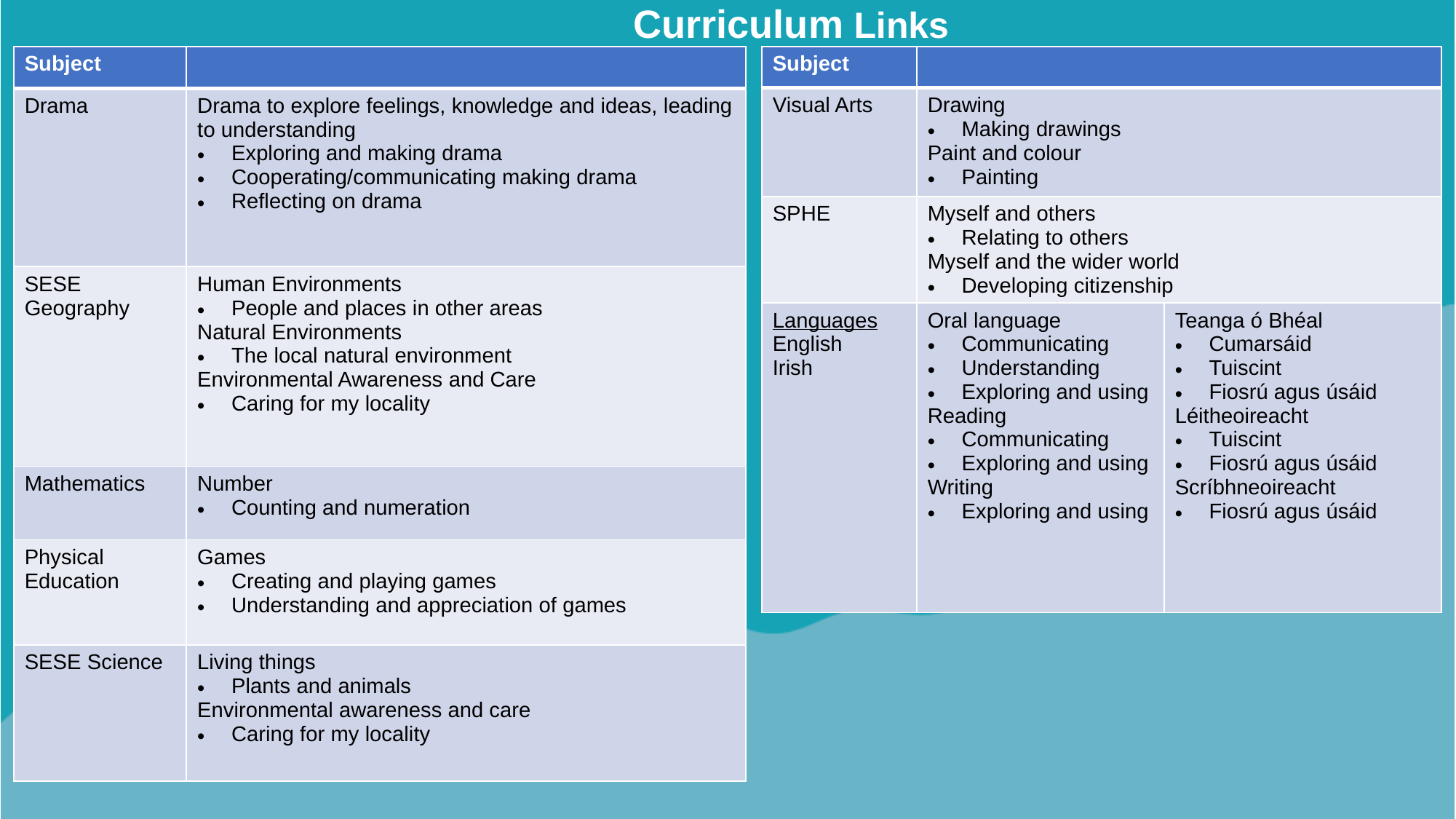

Curriculum Links
| Subject |  |  |
| --- | --- | --- |
| Visual Arts | Drawing Making drawings Paint and colour Painting |  |
| SPHE | Myself and others Relating to others Myself and the wider world Developing citizenship |  |
| Languages English Irish | Oral language Communicating Understanding Exploring and using Reading Communicating Exploring and using Writing Exploring and using | Teanga ó Bhéal   Cumarsáid Tuiscint Fiosrú agus úsáid Léitheoireacht   Tuiscint Fiosrú agus úsáid Scríbhneoireacht  Fiosrú agus úsáid |
| Subject |  |
| --- | --- |
| Drama | Drama to explore feelings, knowledge and ideas, leading to understanding Exploring and making drama  Cooperating/communicating making drama  Reflecting on drama |
| SESE Geography | Human Environments People and places in other areas Natural Environments The local natural environment Environmental Awareness and Care Caring for my locality |
| Mathematics | Number Counting and numeration |
| Physical Education | Games Creating and playing games Understanding and appreciation of games |
| SESE Science | Living things Plants and animals Environmental awareness and care Caring for my locality |